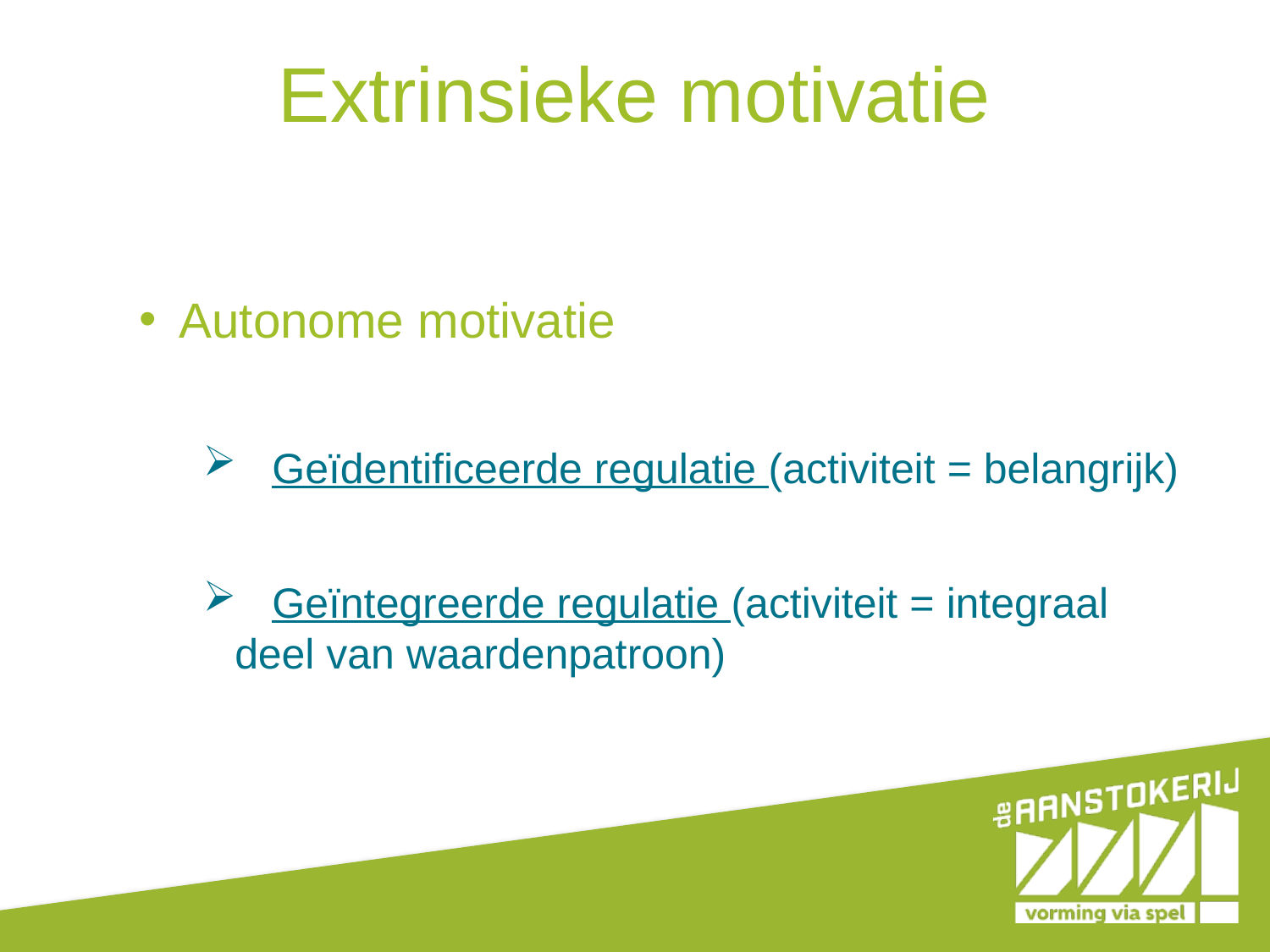

# Extrinsieke motivatie

Autonome motivatie

   Geïdentificeerde regulatie (activiteit = belangrijk)

   Geïntegreerde regulatie (activiteit = integraal deel van waardenpatroon)